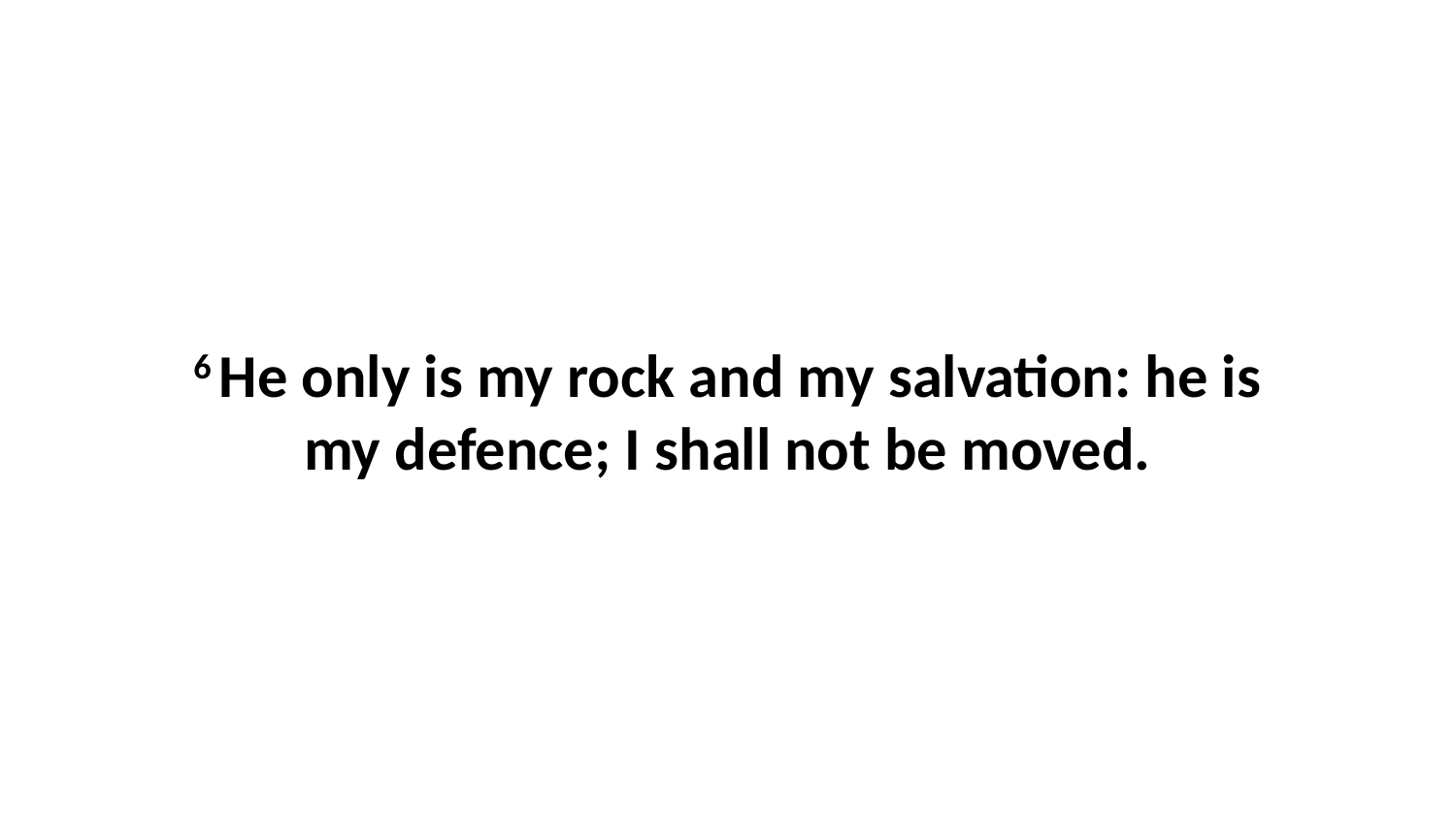

6 He only is my rock and my salvation: he is my defence; I shall not be moved.